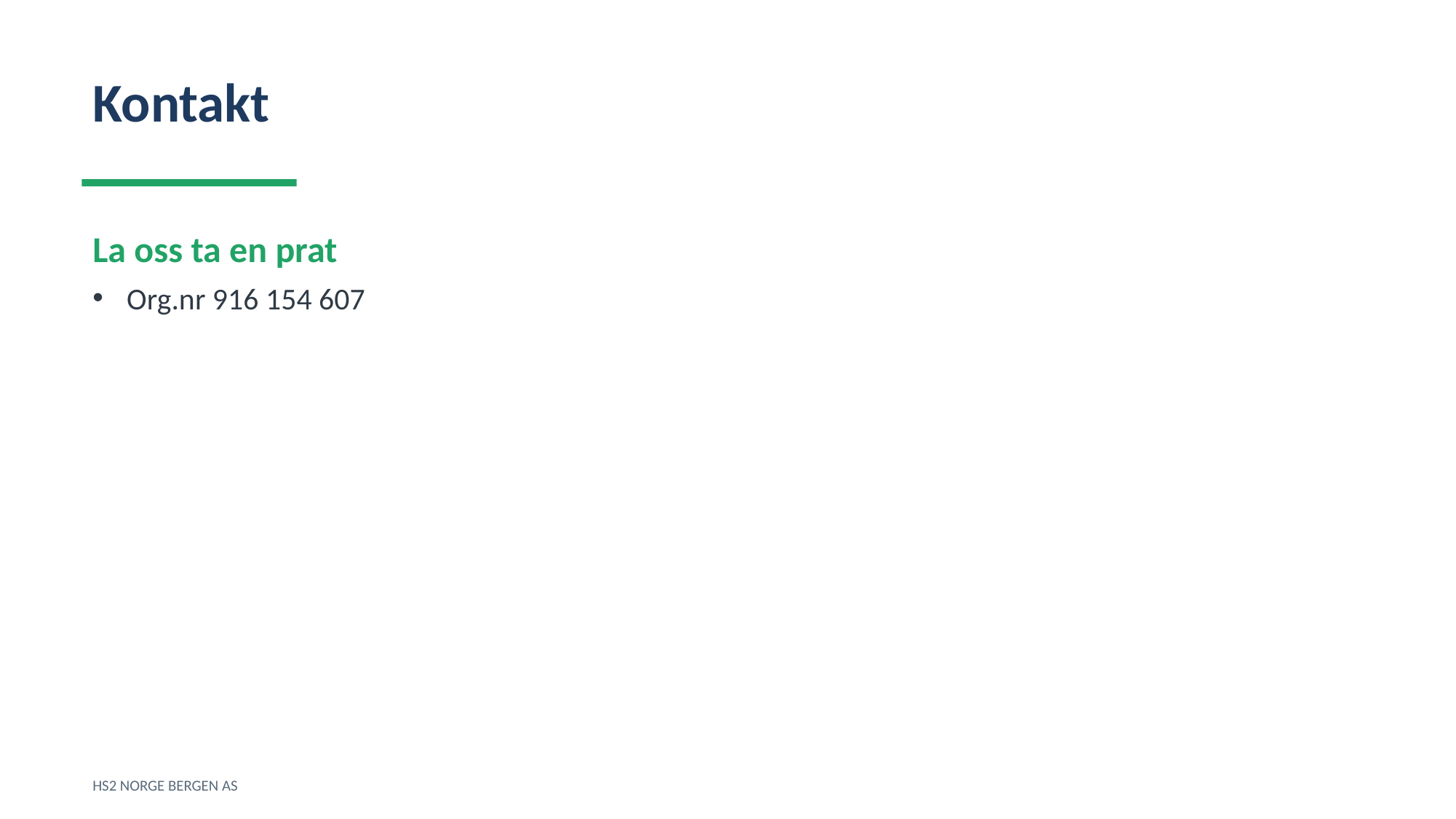

Kontakt

La oss ta en prat
Org.nr 916 154 607
HS2 NORGE BERGEN AS